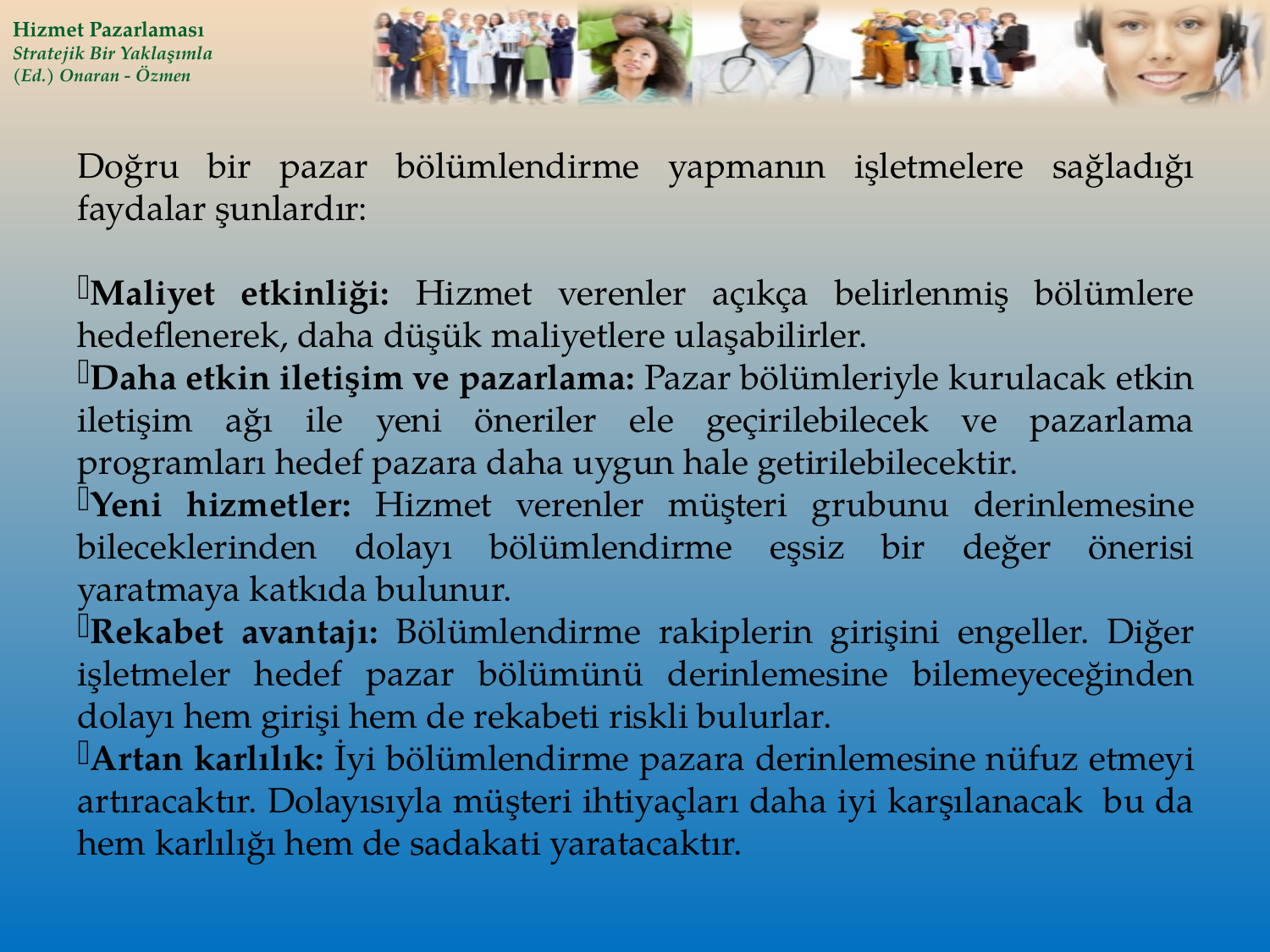

Doğru bir pazar bölümlendirme yapmanın işletmelere sağladığı faydalar şunlardır:

Maliyet etkinliği: Hizmet verenler açıkça belirlenmiş bölümlere hedeflenerek, daha düşük maliyetlere ulaşabilirler.
Daha etkin iletişim ve pazarlama: Pazar bölümleriyle kurulacak etkin iletişim ağı ile yeni öneriler ele geçirilebilecek ve pazarlama programları hedef pazara daha uygun hale getirilebilecektir.
Yeni hizmetler: Hizmet verenler müşteri grubunu derinlemesine bileceklerinden dolayı bölümlendirme eşsiz bir değer önerisi yaratmaya katkıda bulunur.
Rekabet avantajı: Bölümlendirme rakiplerin girişini engeller. Diğer işletmeler hedef pazar bölümünü derinlemesine bilemeyeceğinden dolayı hem girişi hem de rekabeti riskli bulurlar.
Artan karlılık: İyi bölümlendirme pazara derinlemesine nüfuz etmeyi artıracaktır. Dolayısıyla müşteri ihtiyaçları daha iyi karşılanacak  bu da hem karlılığı hem de sadakati yaratacaktır.